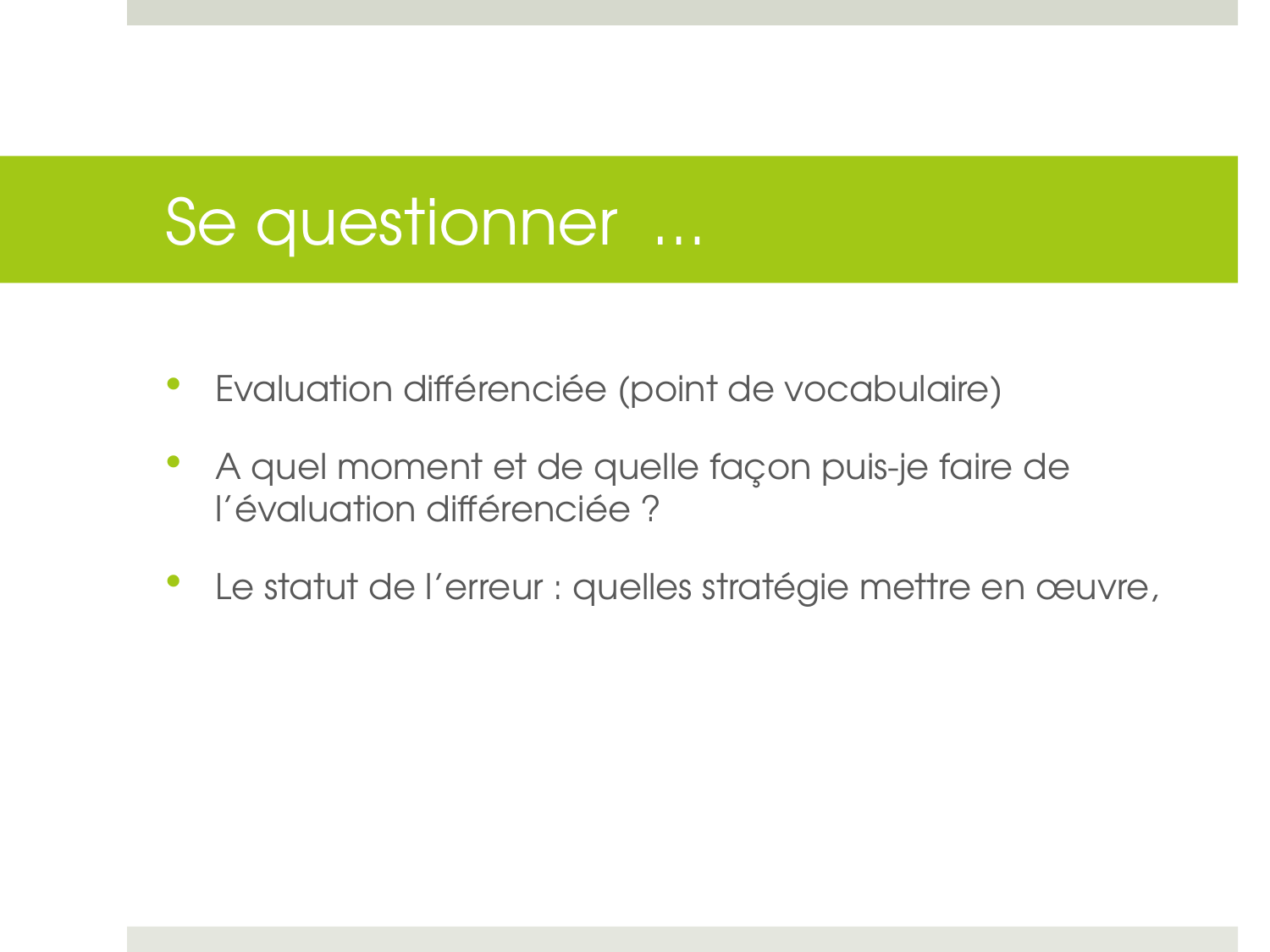

# Se questionner  …
Evaluation différenciée (point de vocabulaire)
A quel moment et de quelle façon puis-je faire de l’évaluation différenciée ?
Le statut de l’erreur : quelles stratégie mettre en œuvre,